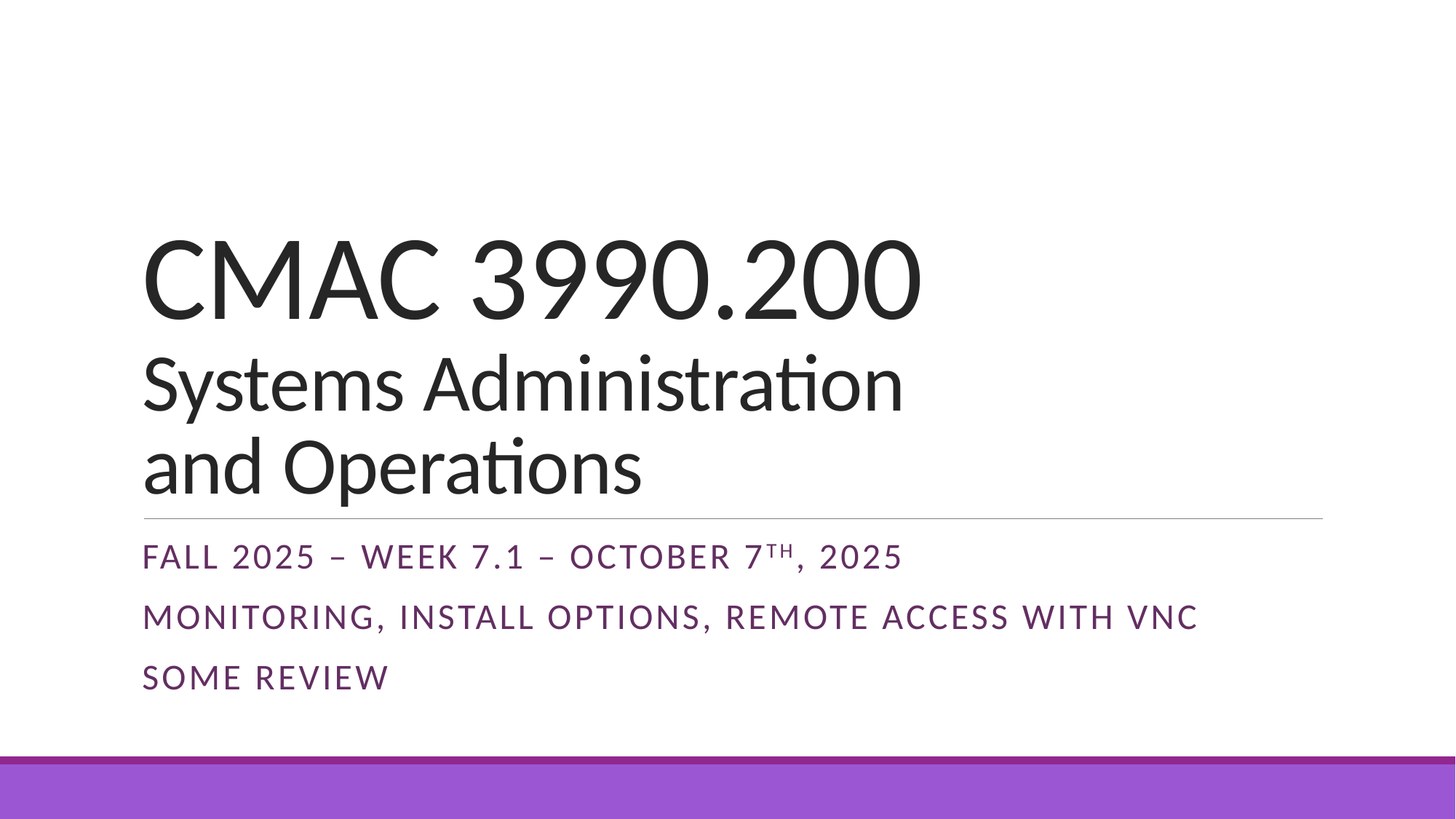

# CMAC 3990.200 Systems Administration and Operations
Fall 2025 – Week 7.1 – October 7th, 2025
Monitoring, Install options, Remote Access with VNC
Some Review